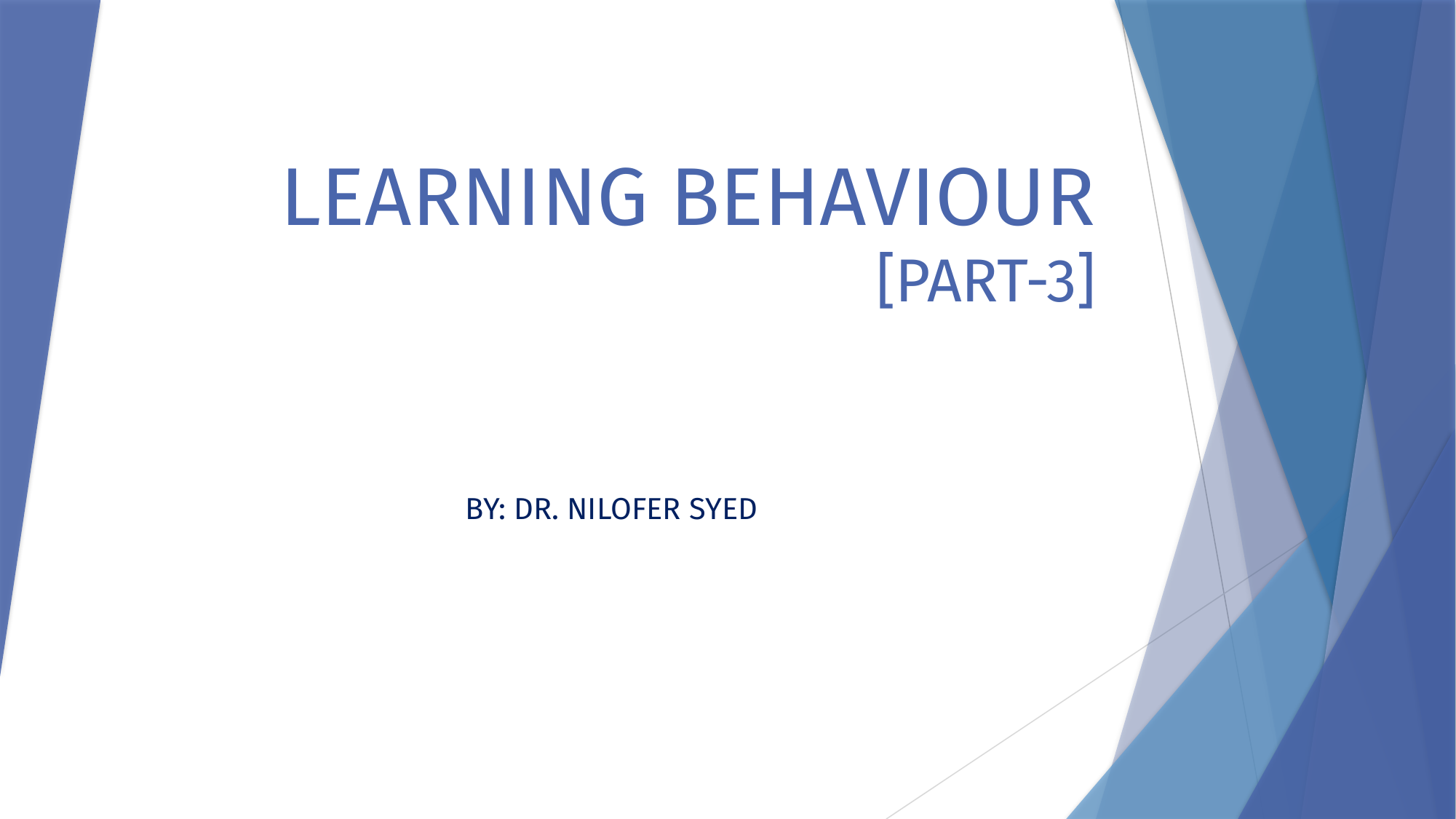

# LEARNING BEHAVIOUR [PART-3]
BY: DR. NILOFER SYED